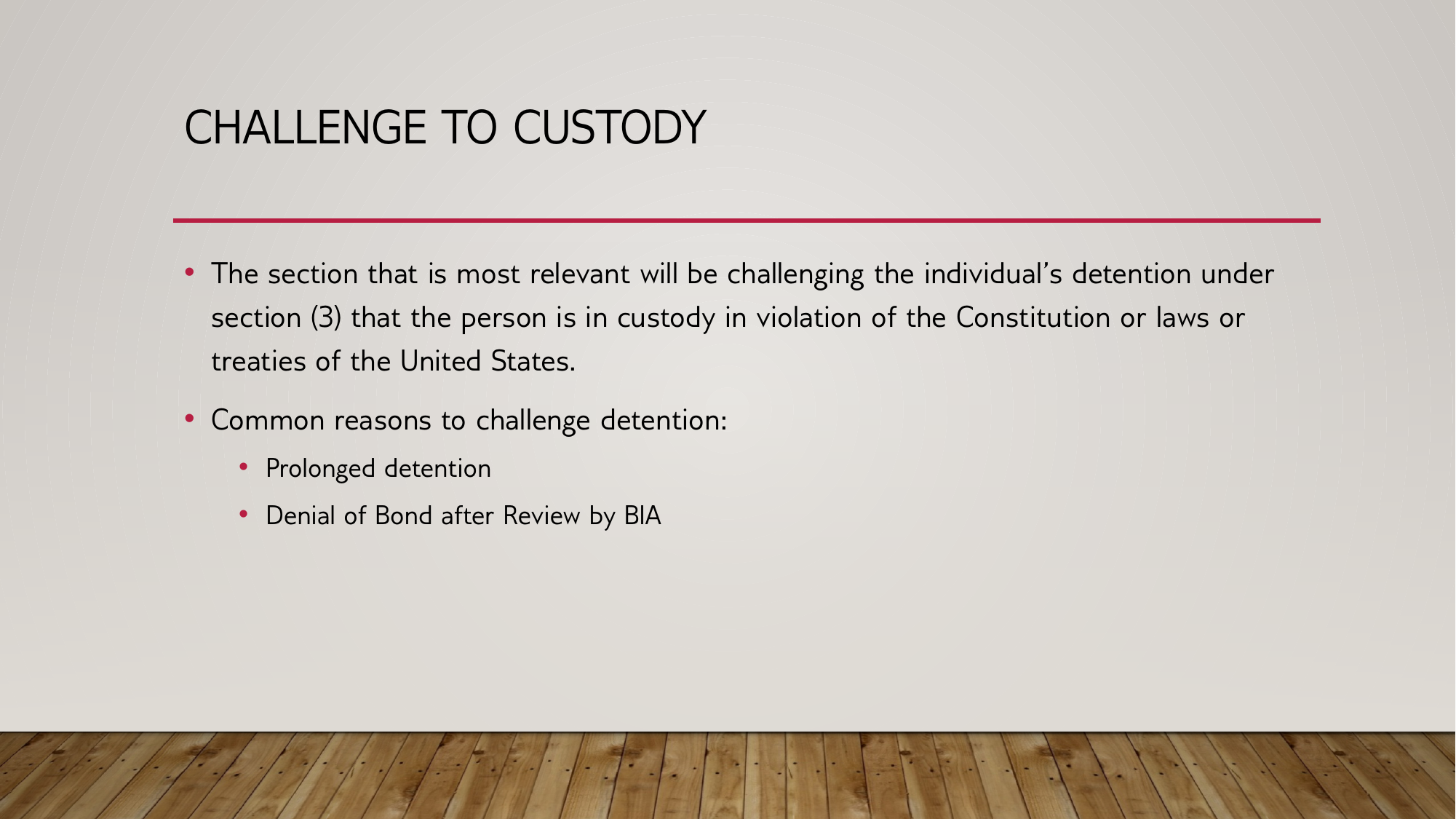

# Challenge to custody
The section that is most relevant will be challenging the individual’s detention under section (3) that the person is in custody in violation of the Constitution or laws or treaties of the United States.
Common reasons to challenge detention:
Prolonged detention
Denial of Bond after Review by BIA